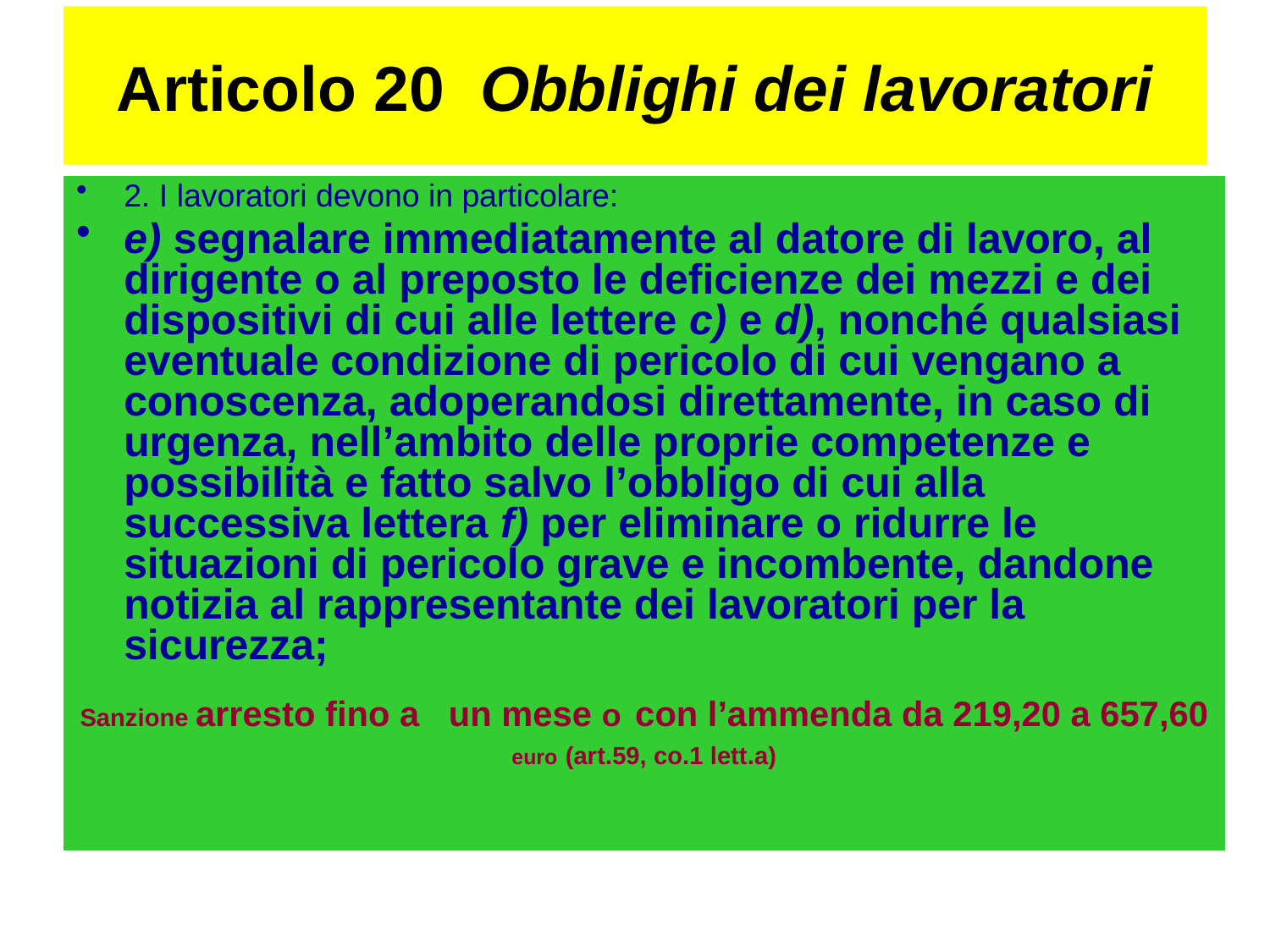

# Articolo 20  Obblighi dei lavoratori
2. I lavoratori devono in particolare:
e) segnalare immediatamente al datore di lavoro, al dirigente o al preposto le deficienze dei mezzi e dei dispositivi di cui alle lettere c) e d), nonché qualsiasi eventuale condizione di pericolo di cui vengano a conoscenza, adoperandosi direttamente, in caso di urgenza, nell’ambito delle proprie competenze e possibilità e fatto salvo l’obbligo di cui alla successiva lettera f) per eliminare o ridurre le situazioni di pericolo grave e incombente, dandone notizia al rappresentante dei lavoratori per la sicurezza;
Sanzione arresto fino a   un mese o con l’ammenda da 219,20 a 657,60 euro (art.59, co.1 lett.a)